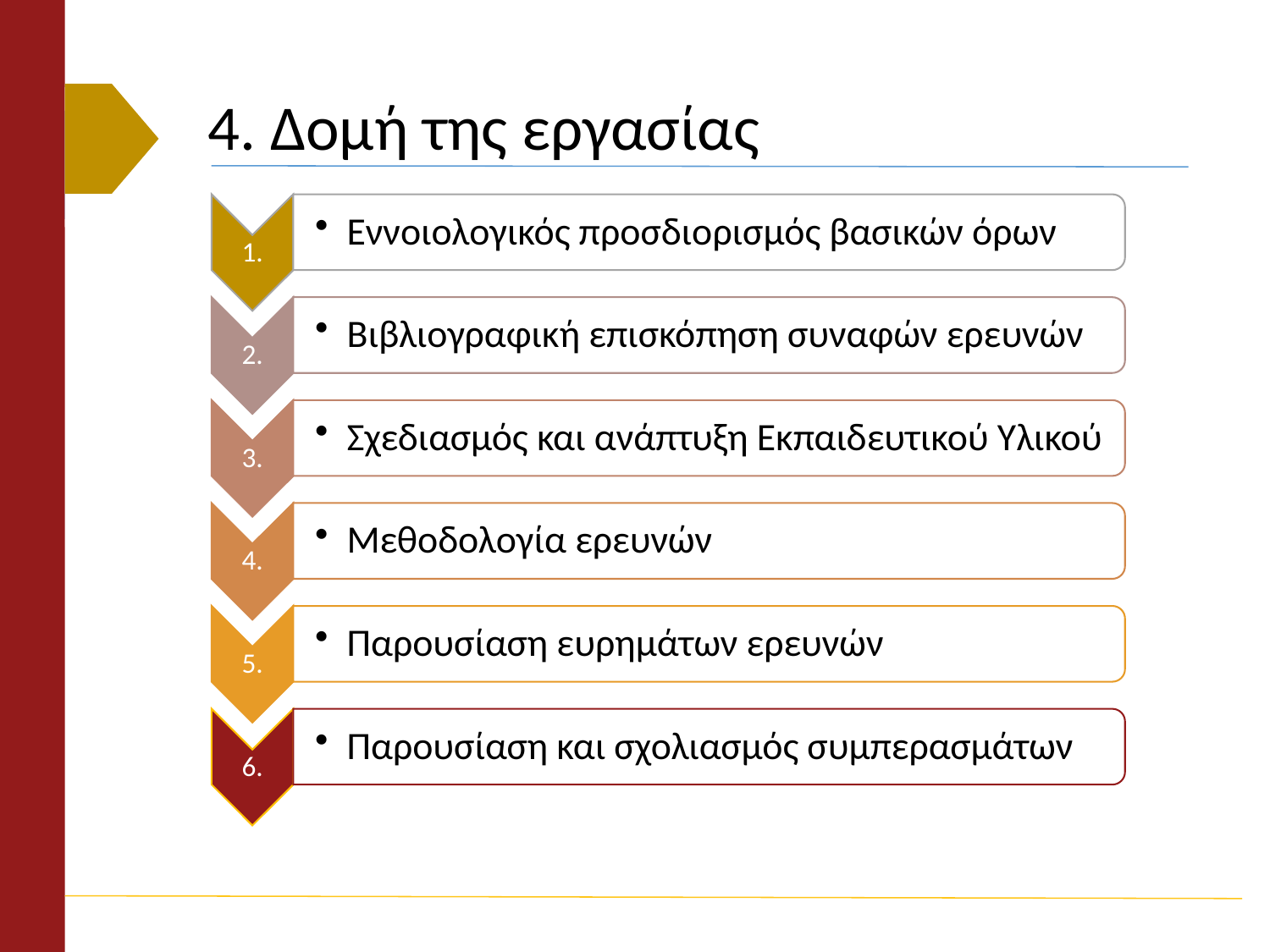

# 4. Δομή της εργασίας
1.
Εννοιολογικός προσδιορισμός βασικών όρων
2.
Βιβλιογραφική επισκόπηση συναφών ερευνών
3.
Σχεδιασμός και ανάπτυξη Εκπαιδευτικού Υλικού
4.
Μεθοδολογία ερευνών
Παρουσίαση ευρημάτων ερευνών
5.
Παρουσίαση και σχολιασμός συμπερασμάτων
6.